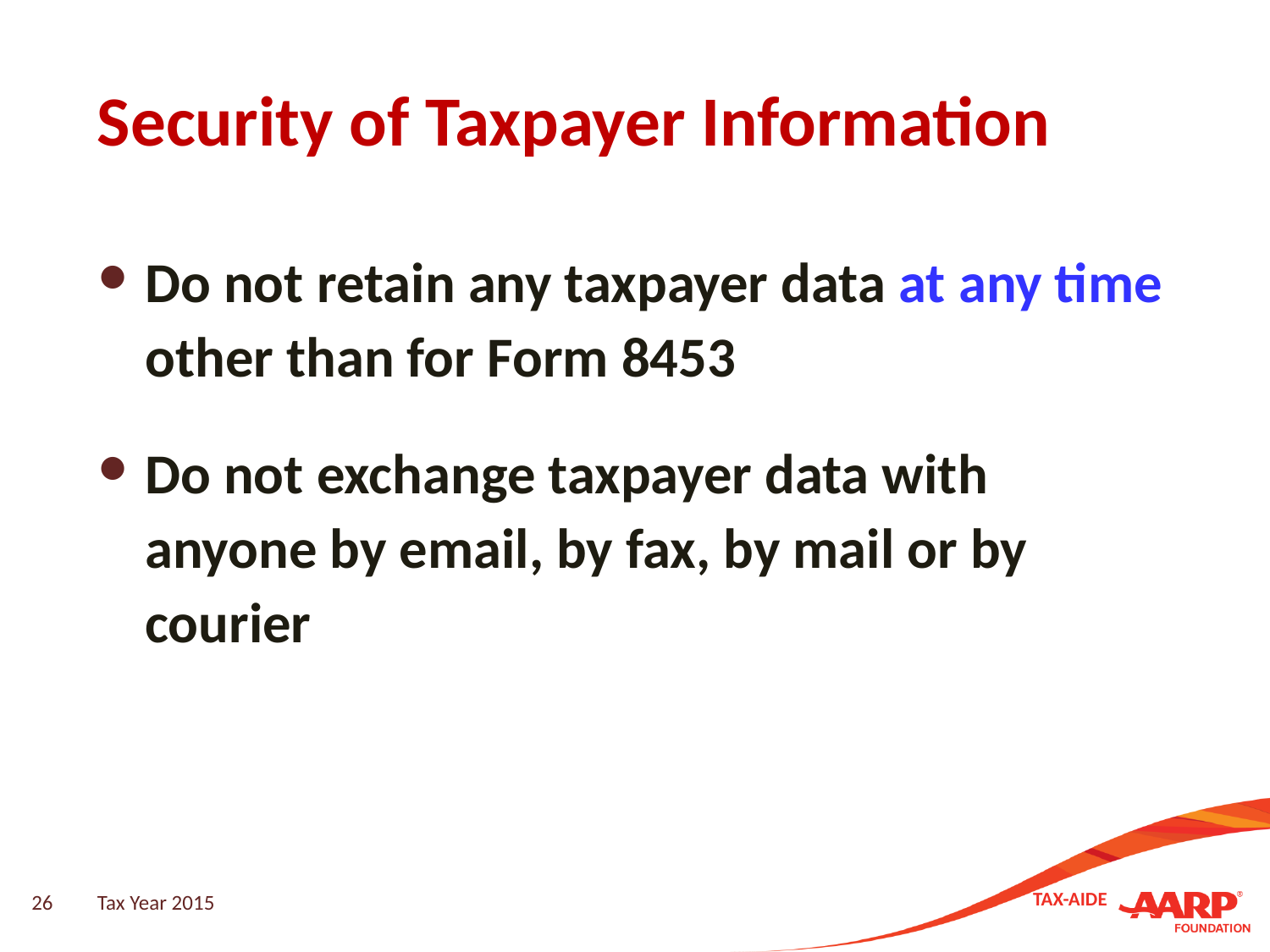

# Security of Taxpayer Information
Do not retain any taxpayer data at any time other than for Form 8453
Do not exchange taxpayer data with anyone by email, by fax, by mail or by courier
26
Tax Year 2015